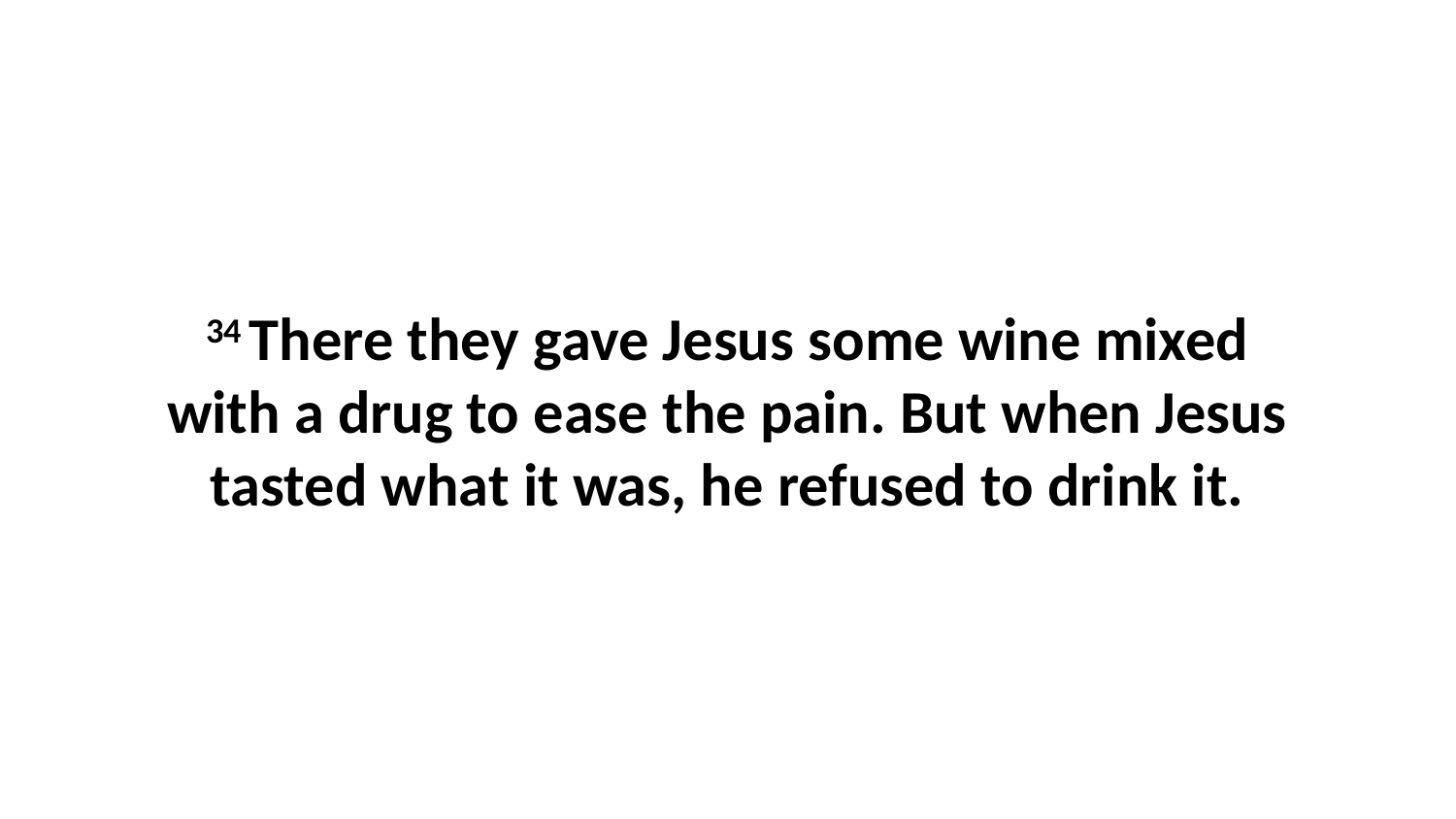

34 There they gave Jesus some wine mixed with a drug to ease the pain. But when Jesus tasted what it was, he refused to drink it.